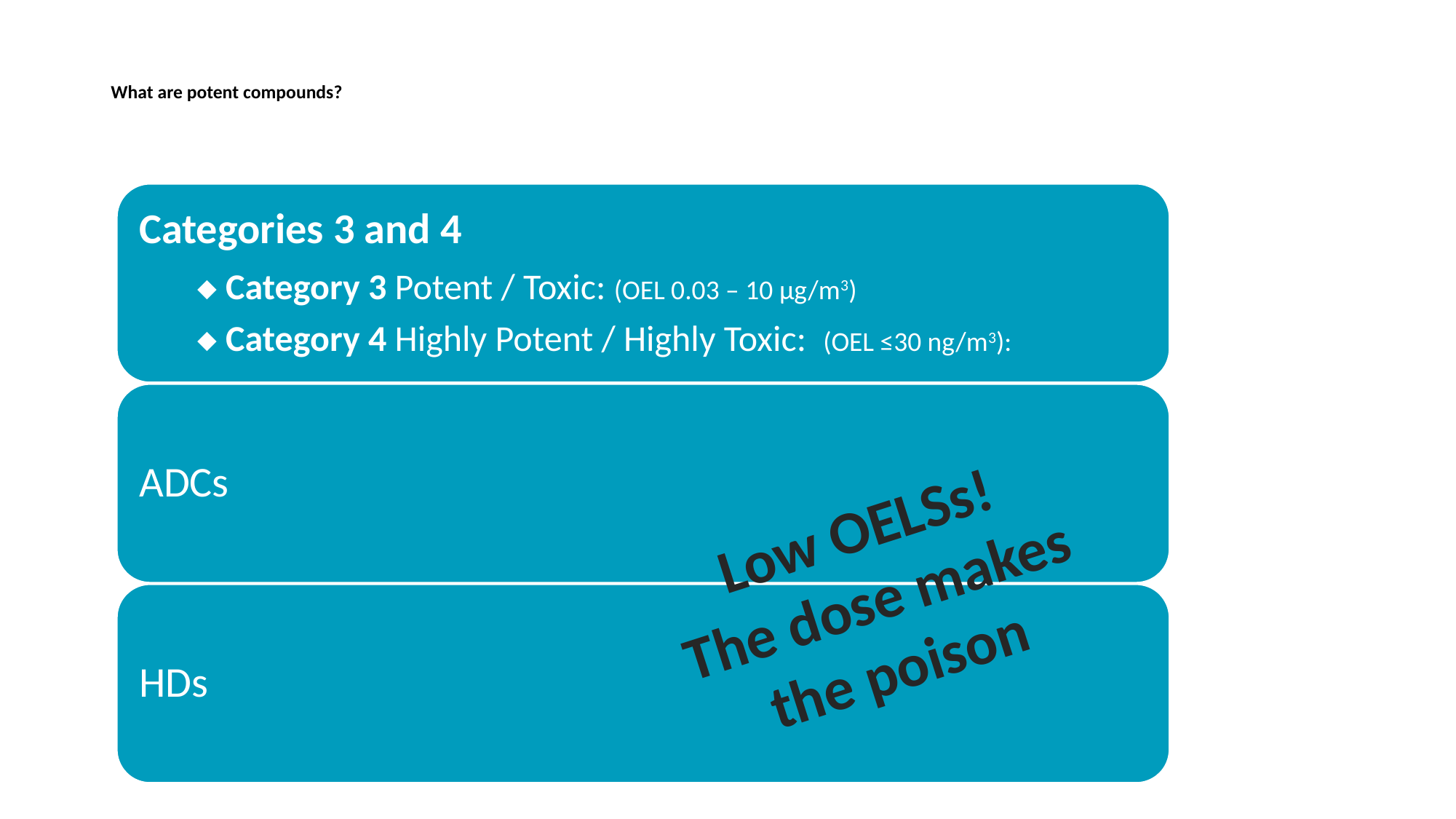

# What are potent compounds?

Categories 3 and 4
       ⬥ Category 3 Potent / Toxic: (OEL 0.03 – 10 µg/m3)
       ⬥ Category 4 Highly Potent / Highly Toxic:  (OEL ≤30 ng/m3):

ADCs

HDs
Low OELSs!
The dose makes the poison